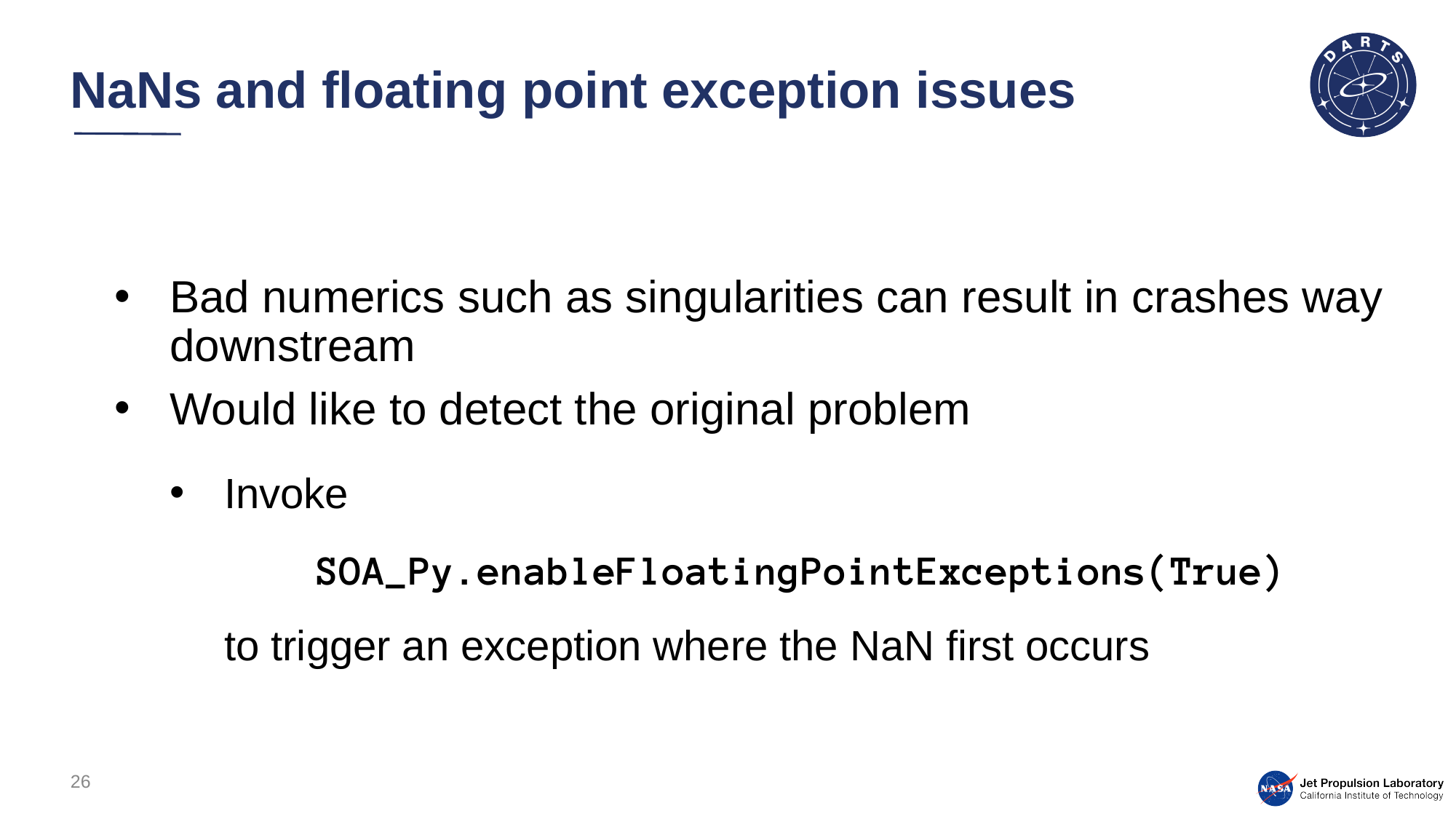

# NaNs and floating point exception issues
Bad numerics such as singularities can result in crashes way downstream
Would like to detect the original problem
Invoke
    SOA_Py.enableFloatingPointExceptions(True)
to trigger an exception where the NaN first occurs

26